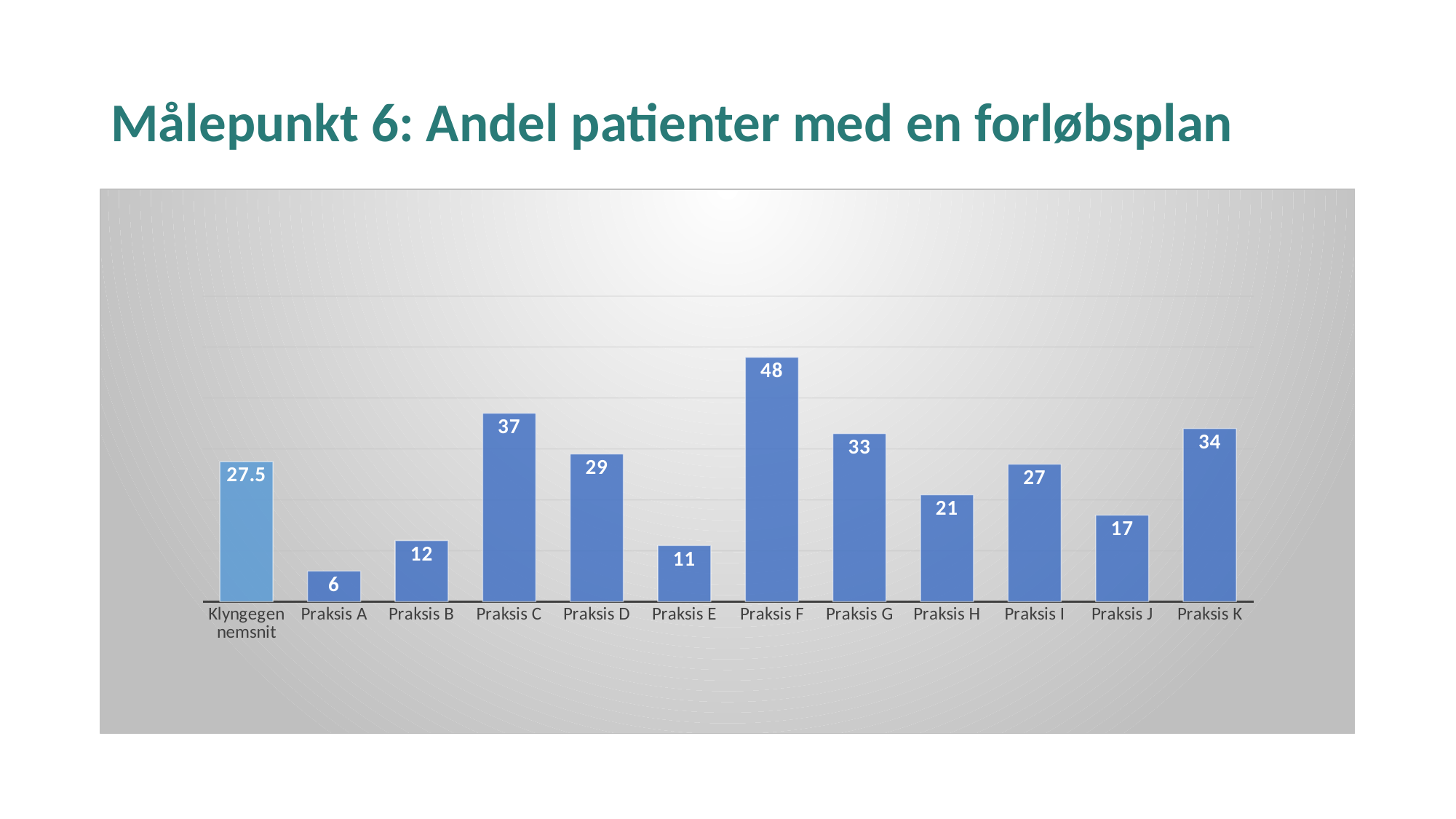

# Målepunkt 6: Andel patienter med en forløbsplan

### Chart

| Category | Mål 5: Andel KOL-patienter med en forløbsplan |
|---|---|
| Klyngegennemsnit | 27.5 |
| Praksis A | 6.0 |
| Praksis B | 12.0 |
| Praksis C | 37.0 |
| Praksis D | 29.0 |
| Praksis E | 11.0 |
| Praksis F | 48.0 |
| Praksis G | 33.0 |
| Praksis H | 21.0 |
| Praksis I | 27.0 |
| Praksis J | 17.0 |
| Praksis K | 34.0 |